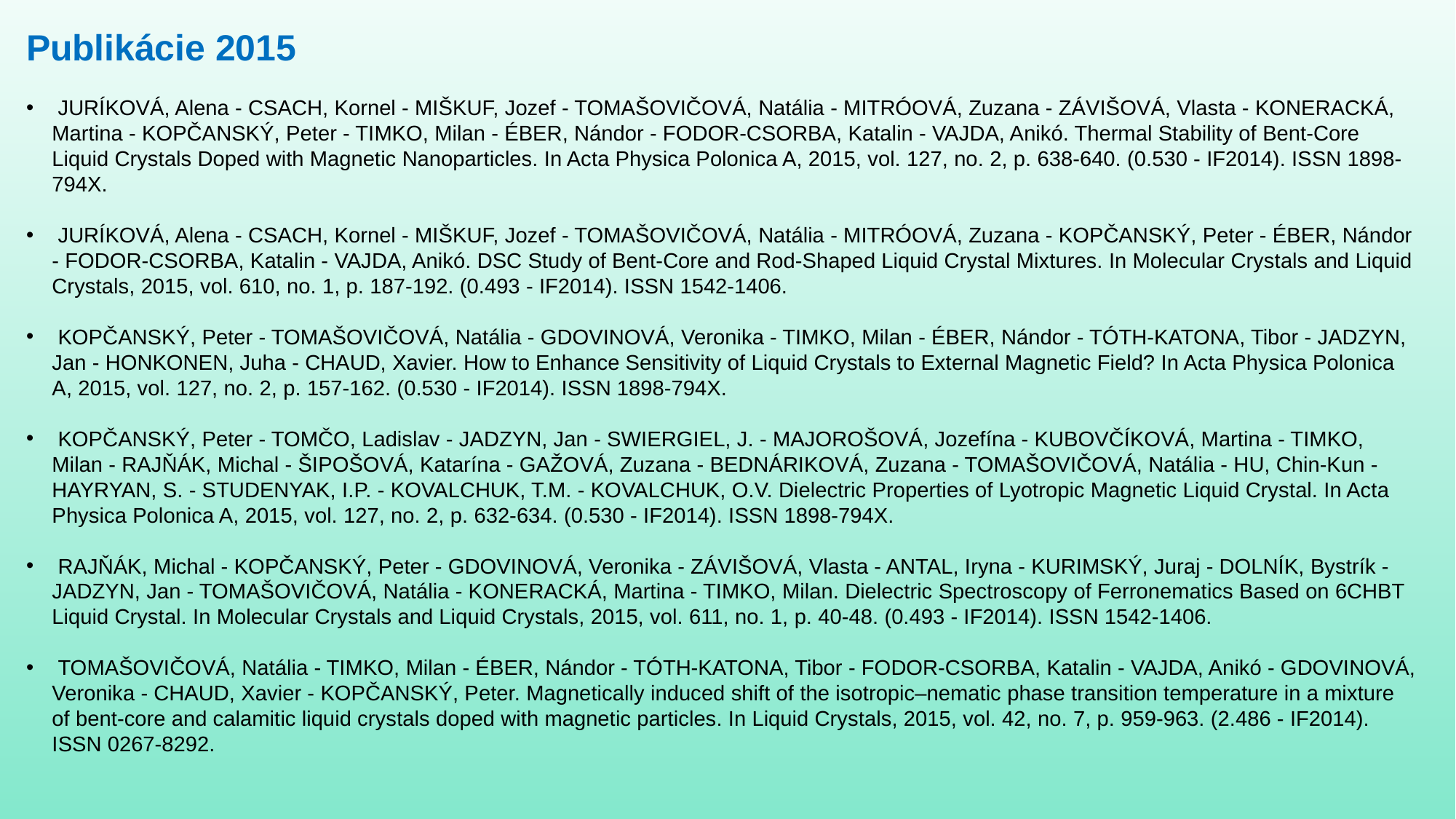

Publikácie 2015

 JURÍKOVÁ, Alena - CSACH, Kornel - MIŠKUF, Jozef - TOMAŠOVIČOVÁ, Natália - MITRÓOVÁ, Zuzana - ZÁVIŠOVÁ, Vlasta - KONERACKÁ, Martina - KOPČANSKÝ, Peter - TIMKO, Milan - ÉBER, Nándor - FODOR-CSORBA, Katalin - VAJDA, Anikó. Thermal Stability of Bent-Core Liquid Crystals Doped with Magnetic Nanoparticles. In Acta Physica Polonica A, 2015, vol. 127, no. 2, p. 638-640. (0.530 - IF2014). ISSN 1898-794X.

 JURÍKOVÁ, Alena - CSACH, Kornel - MIŠKUF, Jozef - TOMAŠOVIČOVÁ, Natália - MITRÓOVÁ, Zuzana - KOPČANSKÝ, Peter - ÉBER, Nándor - FODOR-CSORBA, Katalin - VAJDA, Anikó. DSC Study of Bent-Core and Rod-Shaped Liquid Crystal Mixtures. In Molecular Crystals and Liquid Crystals, 2015, vol. 610, no. 1, p. 187-192. (0.493 - IF2014). ISSN 1542-1406.

 KOPČANSKÝ, Peter - TOMAŠOVIČOVÁ, Natália - GDOVINOVÁ, Veronika - TIMKO, Milan - ÉBER, Nándor - TÓTH-KATONA, Tibor - JADZYN, Jan - HONKONEN, Juha - CHAUD, Xavier. How to Enhance Sensitivity of Liquid Crystals to External Magnetic Field? In Acta Physica Polonica A, 2015, vol. 127, no. 2, p. 157-162. (0.530 - IF2014). ISSN 1898-794X.

 KOPČANSKÝ, Peter - TOMČO, Ladislav - JADZYN, Jan - SWIERGIEL, J. - MAJOROŠOVÁ, Jozefína - KUBOVČÍKOVÁ, Martina - TIMKO, Milan - RAJŇÁK, Michal - ŠIPOŠOVÁ, Katarína - GAŽOVÁ, Zuzana - BEDNÁRIKOVÁ, Zuzana - TOMAŠOVIČOVÁ, Natália - HU, Chin-Kun - HAYRYAN, S. - STUDENYAK, I.P. - KOVALCHUK, T.M. - KOVALCHUK, O.V. Dielectric Properties of Lyotropic Magnetic Liquid Crystal. In Acta Physica Polonica A, 2015, vol. 127, no. 2, p. 632-634. (0.530 - IF2014). ISSN 1898-794X.

 RAJŇÁK, Michal - KOPČANSKÝ, Peter - GDOVINOVÁ, Veronika - ZÁVIŠOVÁ, Vlasta - ANTAL, Iryna - KURIMSKÝ, Juraj - DOLNÍK, Bystrík - JADZYN, Jan - TOMAŠOVIČOVÁ, Natália - KONERACKÁ, Martina - TIMKO, Milan. Dielectric Spectroscopy of Ferronematics Based on 6CHBT Liquid Crystal. In Molecular Crystals and Liquid Crystals, 2015, vol. 611, no. 1, p. 40-48. (0.493 - IF2014). ISSN 1542-1406.

 TOMAŠOVIČOVÁ, Natália - TIMKO, Milan - ÉBER, Nándor - TÓTH-KATONA, Tibor - FODOR-CSORBA, Katalin - VAJDA, Anikó - GDOVINOVÁ, Veronika - CHAUD, Xavier - KOPČANSKÝ, Peter. Magnetically induced shift of the isotropic–nematic phase transition temperature in a mixture of bent-core and calamitic liquid crystals doped with magnetic particles. In Liquid Crystals, 2015, vol. 42, no. 7, p. 959-963. (2.486 - IF2014). ISSN 0267-8292.